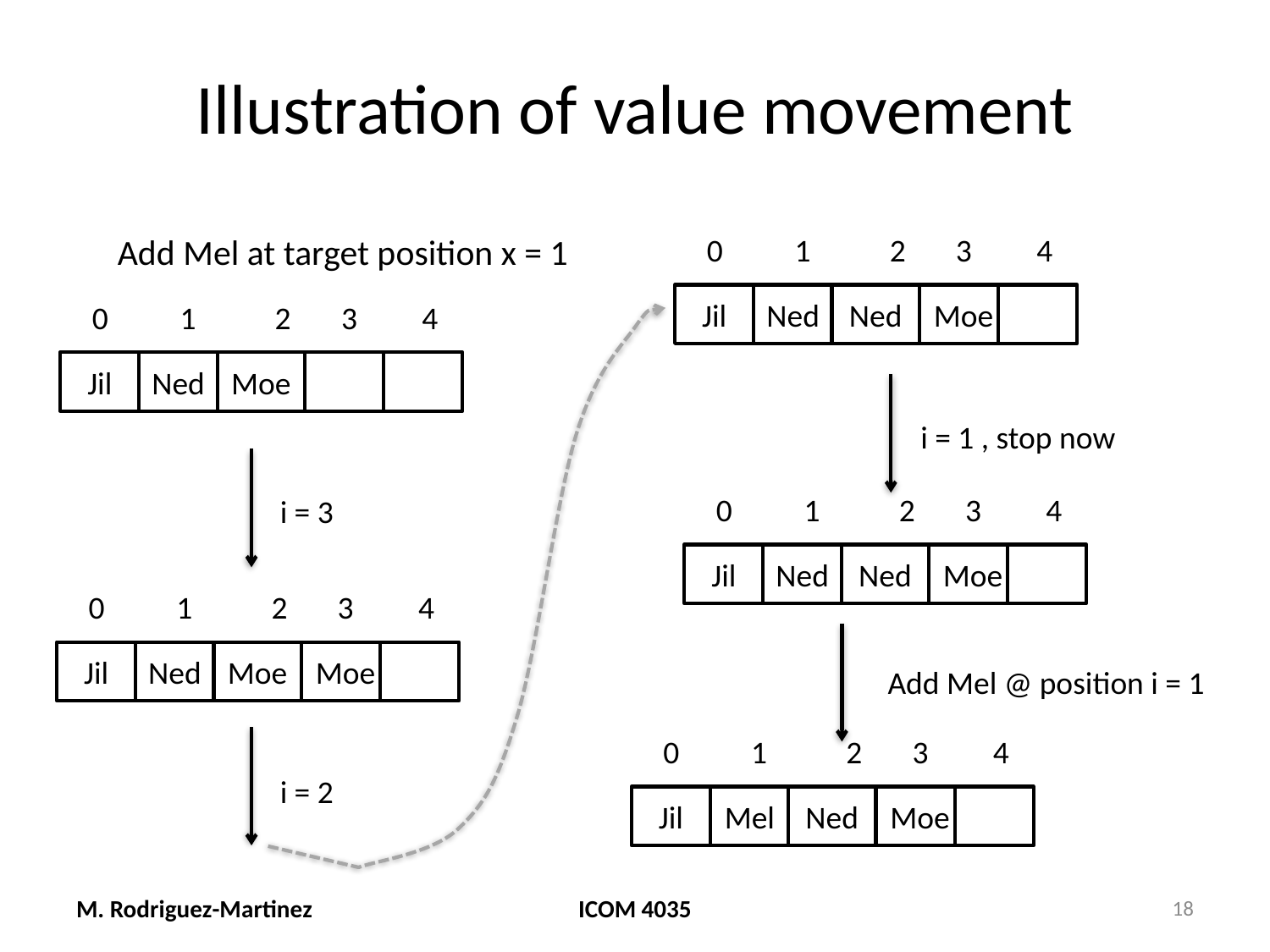

# Illustration of value movement
Add Mel at target position x = 1
0          1           2       3         4
Jil
Ned
Ned
Moe

0          1           2       3         4
Jil
Ned
Moe

i = 1 , stop now
0          1           2       3         4
Jil
Ned
Ned
Moe

i = 3
0          1           2       3         4
Jil
Ned
Moe
Moe

Add Mel @ position i = 1
0          1           2       3         4
Jil
Mel
Ned
Moe

i = 2
M. Rodriguez-Martinez
ICOM 4035
18